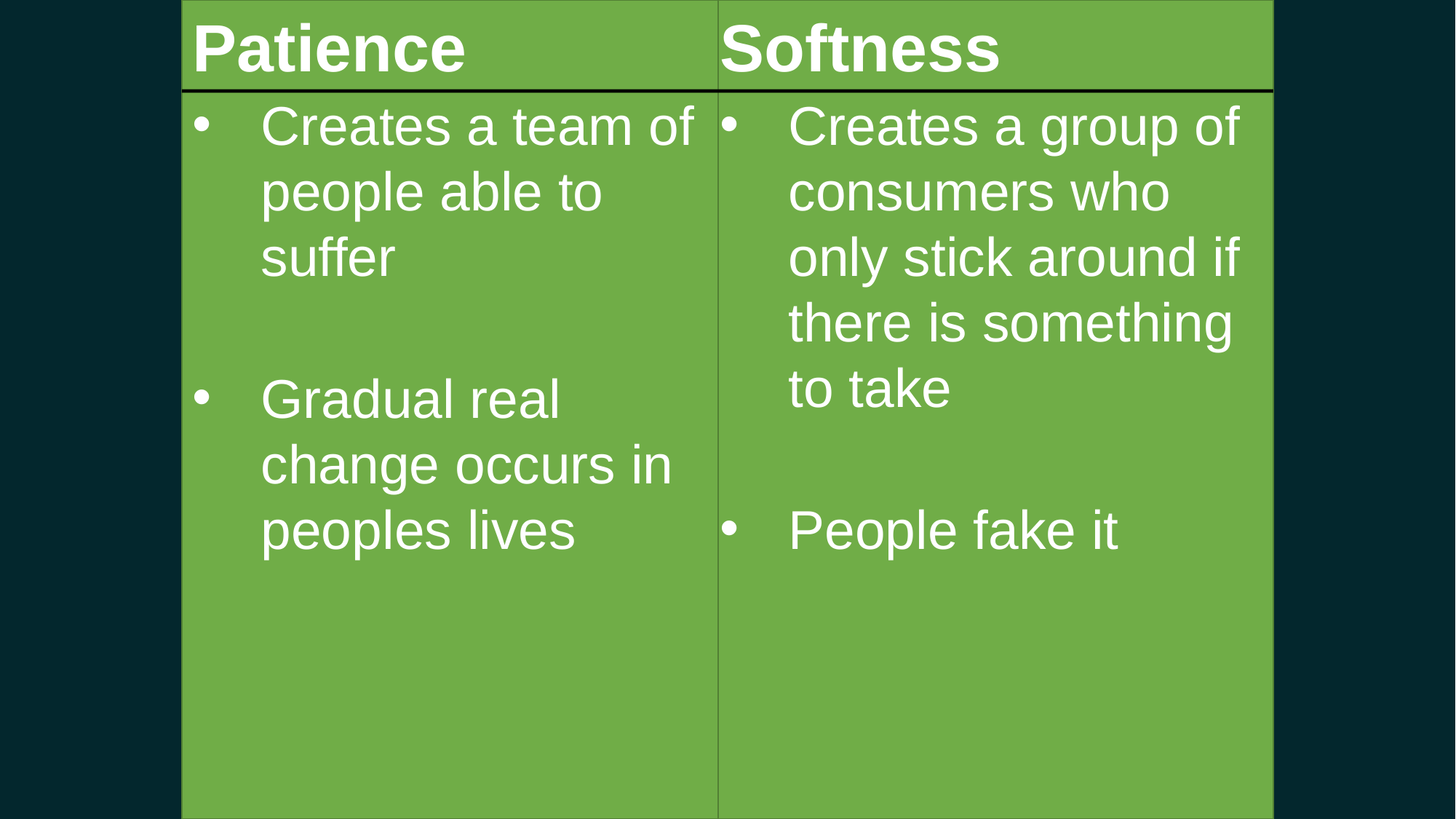

Patience
Creates a team of people able to suffer

Gradual real change occurs in peoples lives

Softness
Creates a group of consumers who only stick around if there is something to take

People fake it
# 1 Thessalonians